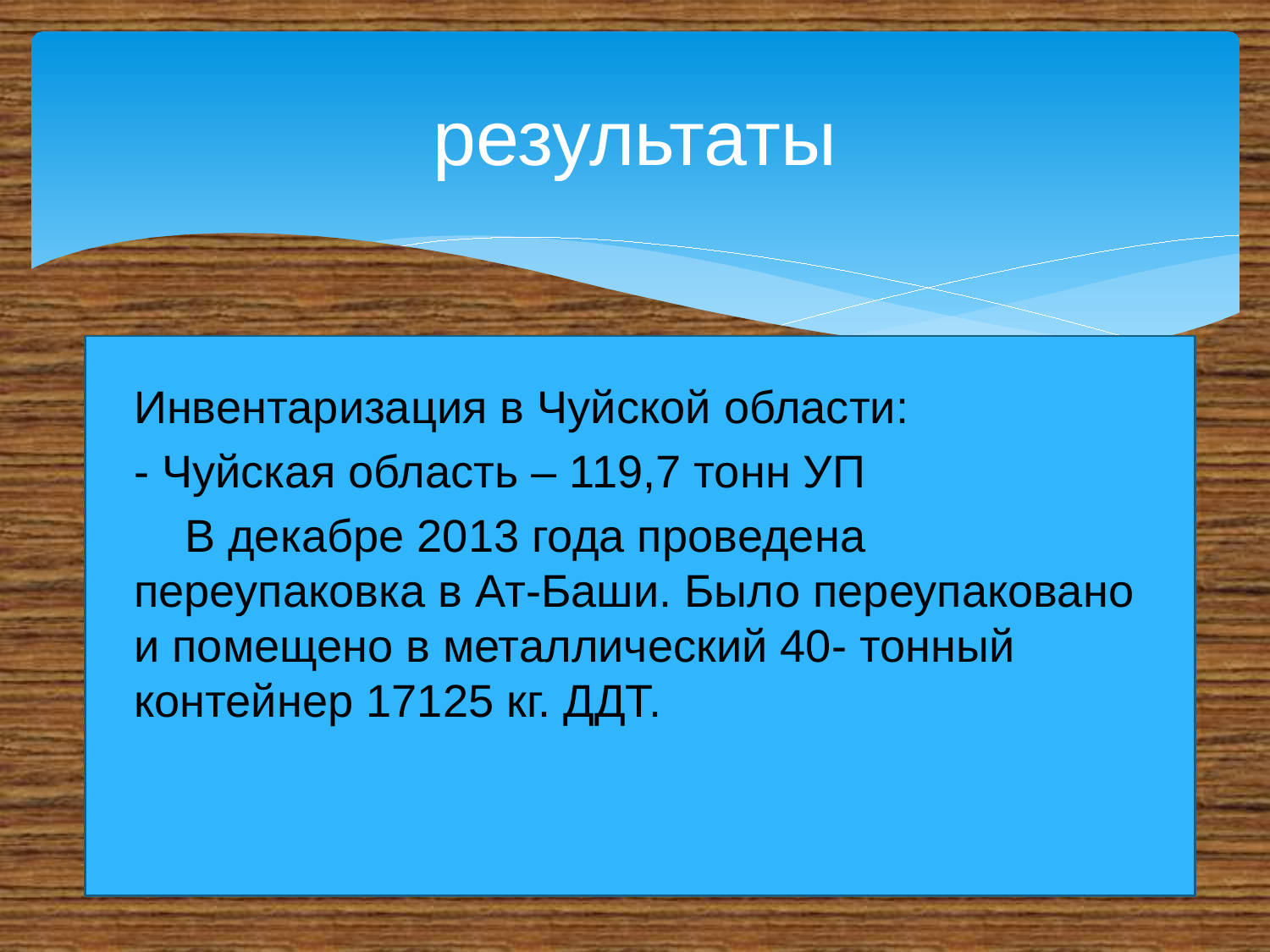

# результаты

Инвентаризация в Чуйской области:
- Чуйская область – 119,7 тонн УП
    В декабре 2013 года проведена переупаковка в Ат-Баши. Было переупаковано и помещено в металлический 40- тонный контейнер 17125 кг. ДДТ.